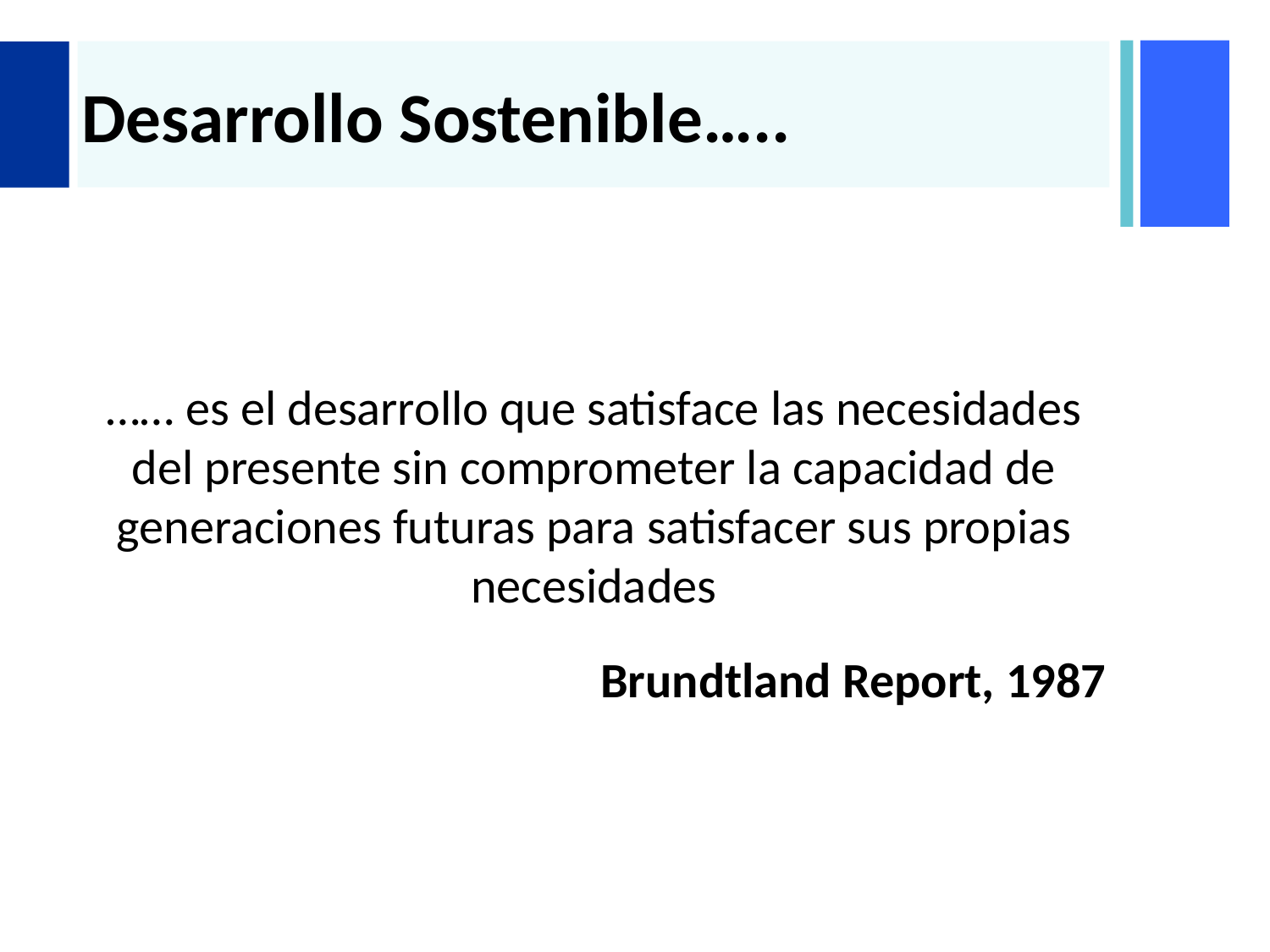

# Desarrollo Sostenible…..

…… es el desarrollo que satisface las necesidades del presente sin comprometer la capacidad de generaciones futuras para satisfacer sus propias necesidades
Brundtland Report, 1987